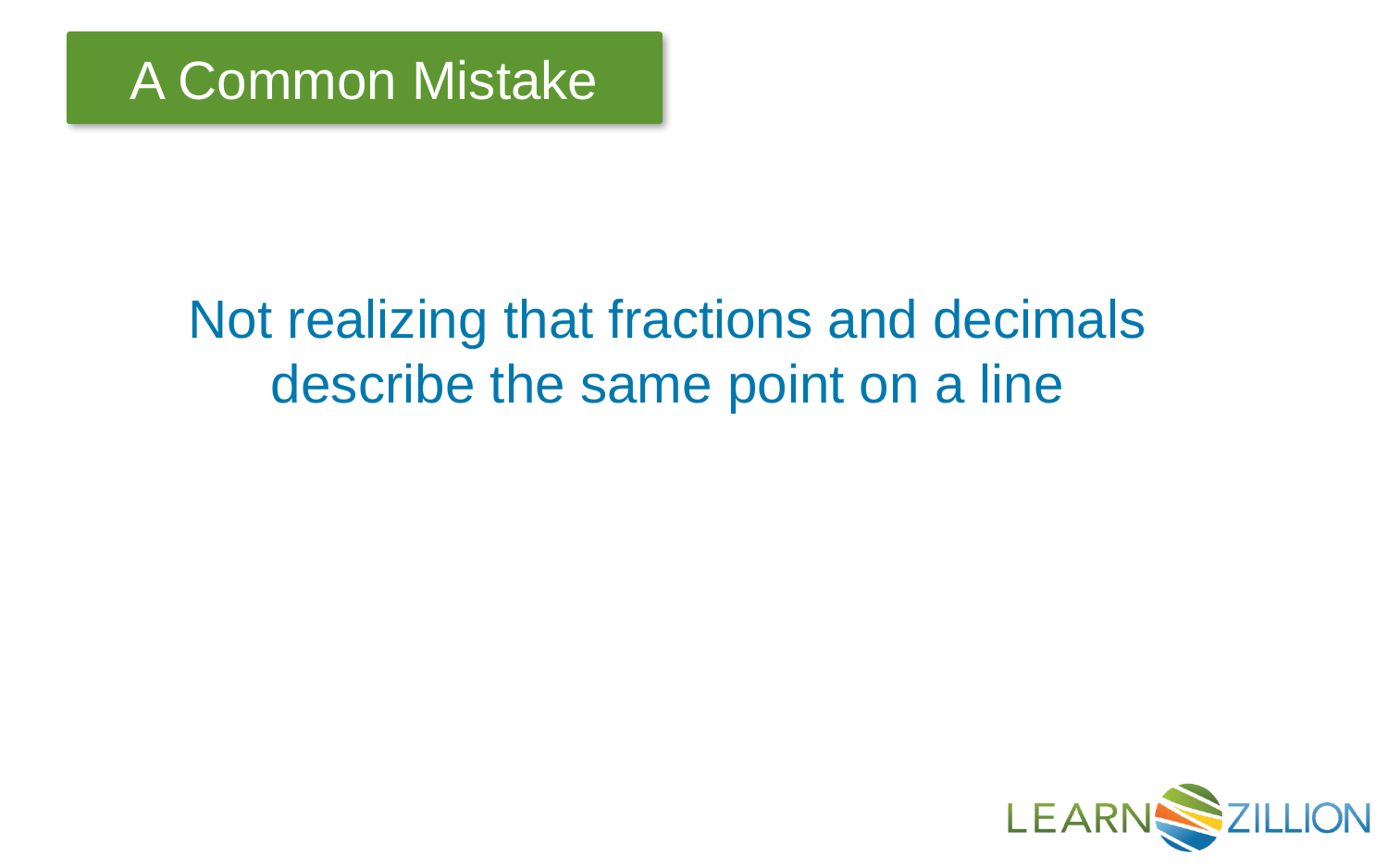

Not realizing that fractions and decimals describe the same point on a line